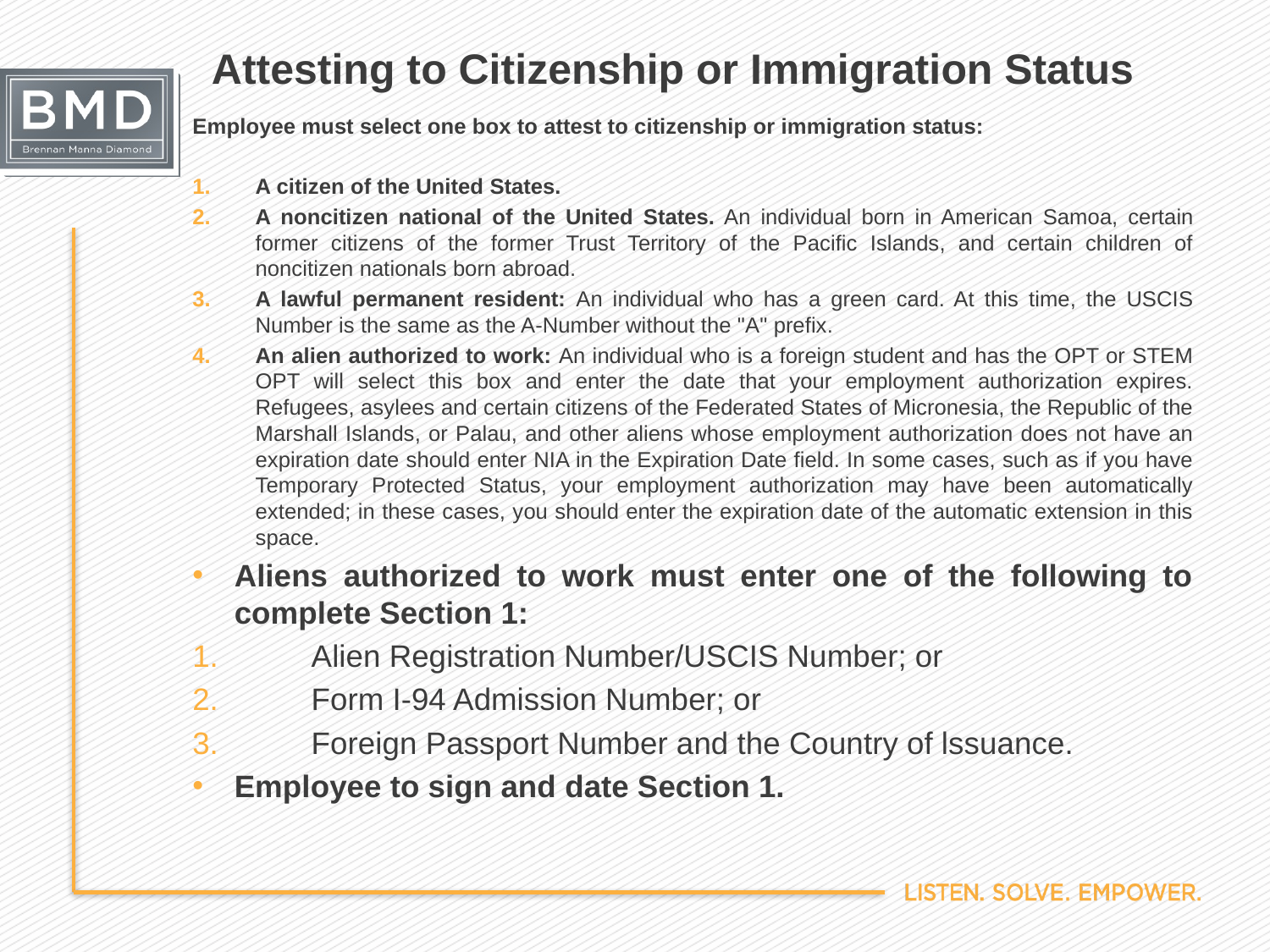

# Attesting to Citizenship or Immigration Status
Employee must select one box to attest to citizenship or immigration status:

A citizen of the United States.
A noncitizen national of the United States. An individual born in American Samoa, certain former citizens of the former Trust Territory of the Pacific Islands, and certain children of noncitizen nationals born abroad.
A lawful permanent resident: An individual who has a green card. At this time, the USCIS Number is the same as the A-Number without the "A" prefix.
An alien authorized to work: An individual who is a foreign student and has the OPT or STEM OPT will select this box and enter the date that your employment authorization expires. Refugees, asylees and certain citizens of the Federated States of Micronesia, the Republic of the Marshall Islands, or Palau, and other aliens whose employment authorization does not have an expiration date should enter NIA in the Expiration Date field. In some cases, such as if you have Temporary Protected Status, your employment authorization may have been automatically extended; in these cases, you should enter the expiration date of the automatic extension in this space.
Aliens authorized to work must enter one of the following to complete Section 1:
Alien Registration Number/USCIS Number; or
Form I-94 Admission Number; or
Foreign Passport Number and the Country of lssuance.
Employee to sign and date Section 1.